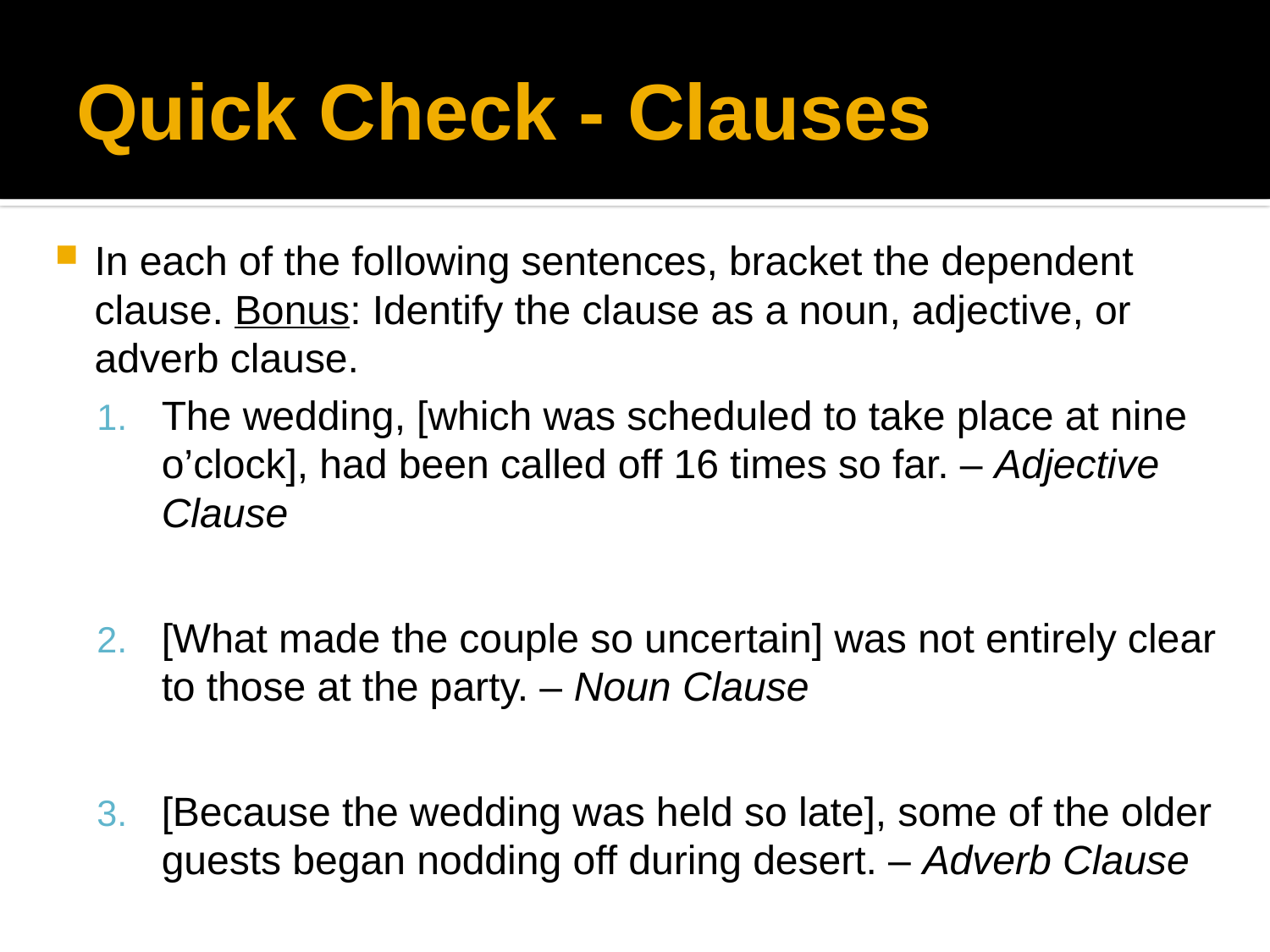

# Quick Check - Clauses
In each of the following sentences, bracket the dependent clause. Bonus: Identify the clause as a noun, adjective, or adverb clause.
The wedding, [which was scheduled to take place at nine o’clock], had been called off 16 times so far. – Adjective Clause

[What made the couple so uncertain] was not entirely clear to those at the party. – Noun Clause

[Because the wedding was held so late], some of the older guests began nodding off during desert. – Adverb Clause